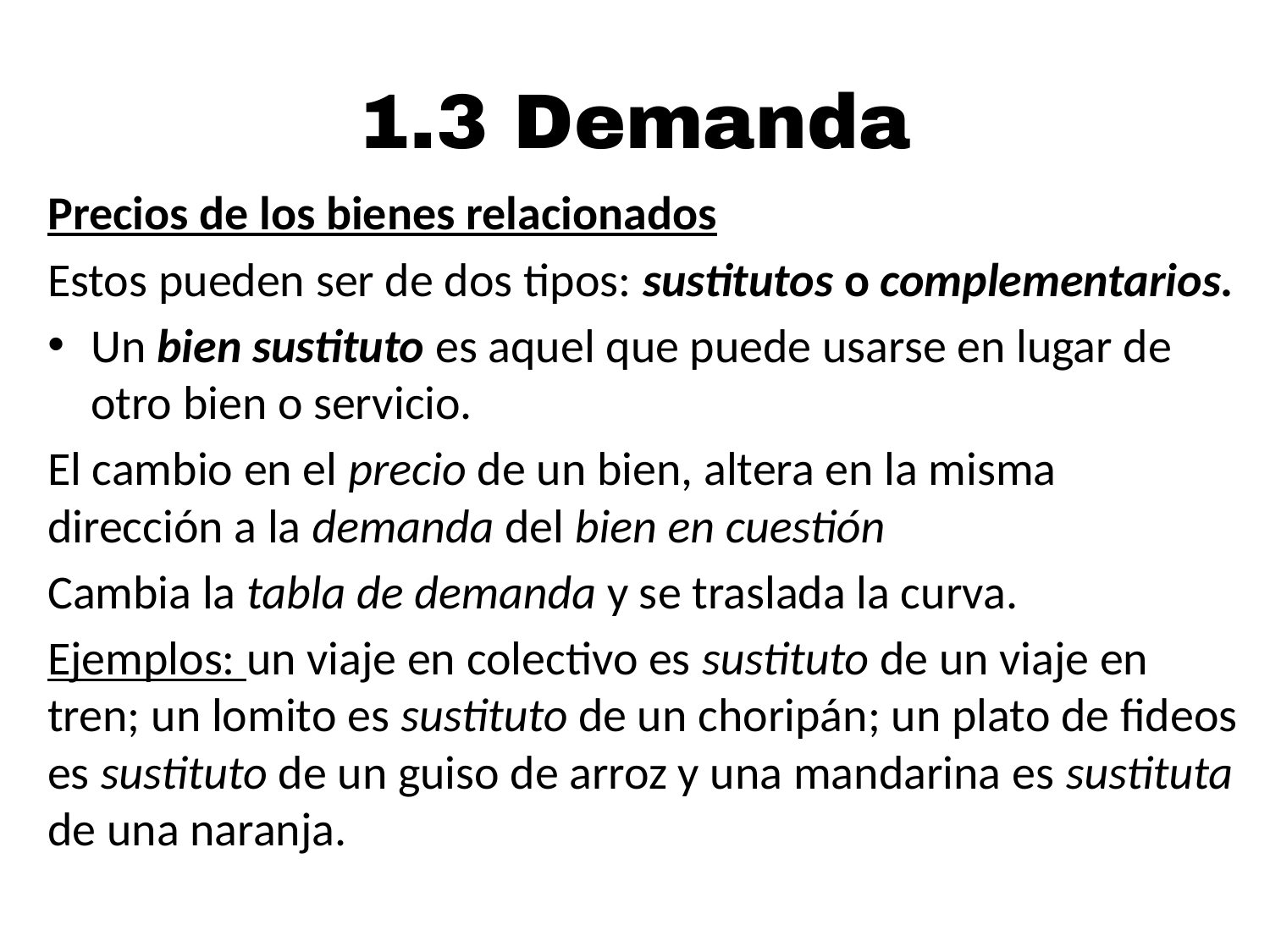

# 1.3 Demanda
Precios de los bienes relacionados
Estos pueden ser de dos tipos: sustitutos o complementarios.
Un bien sustituto es aquel que puede usarse en lugar de otro bien o servicio.
El cambio en el precio de un bien, altera en la misma dirección a la demanda del bien en cuestión
Cambia la tabla de demanda y se traslada la curva.
Ejemplos: un viaje en colectivo es sustituto de un viaje en tren; un lomito es sustituto de un choripán; un plato de fideos es sustituto de un guiso de arroz y una mandarina es sustituta de una naranja.